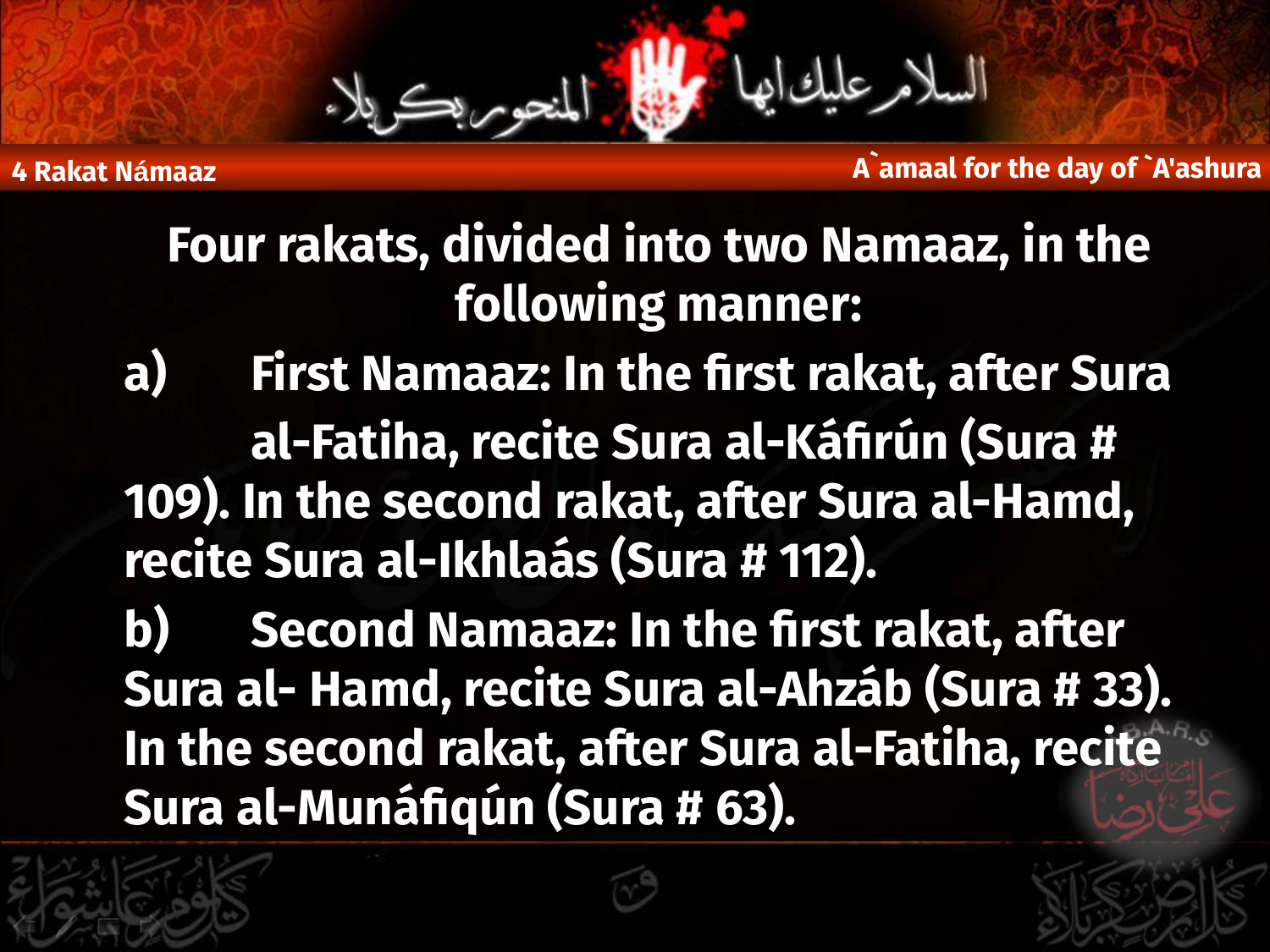

A`amaal for the day of `A'ashura
4 Rakat Námaaz
Four rakats, divided into two Namaaz, in the following manner:
	a)	First Namaaz: In the first rakat, after Sura
		al-Fatiha, recite Sura al-Káfirún (Sura # 109). In the second rakat, after Sura al-Hamd, recite Sura al-Ikhlaás (Sura # 112).
	b)	Second Namaaz: In the first rakat, after Sura al- Hamd, recite Sura al-Ahzáb (Sura # 33). In the second rakat, after Sura al-Fatiha, recite Sura al-Munáfiqún (Sura # 63).